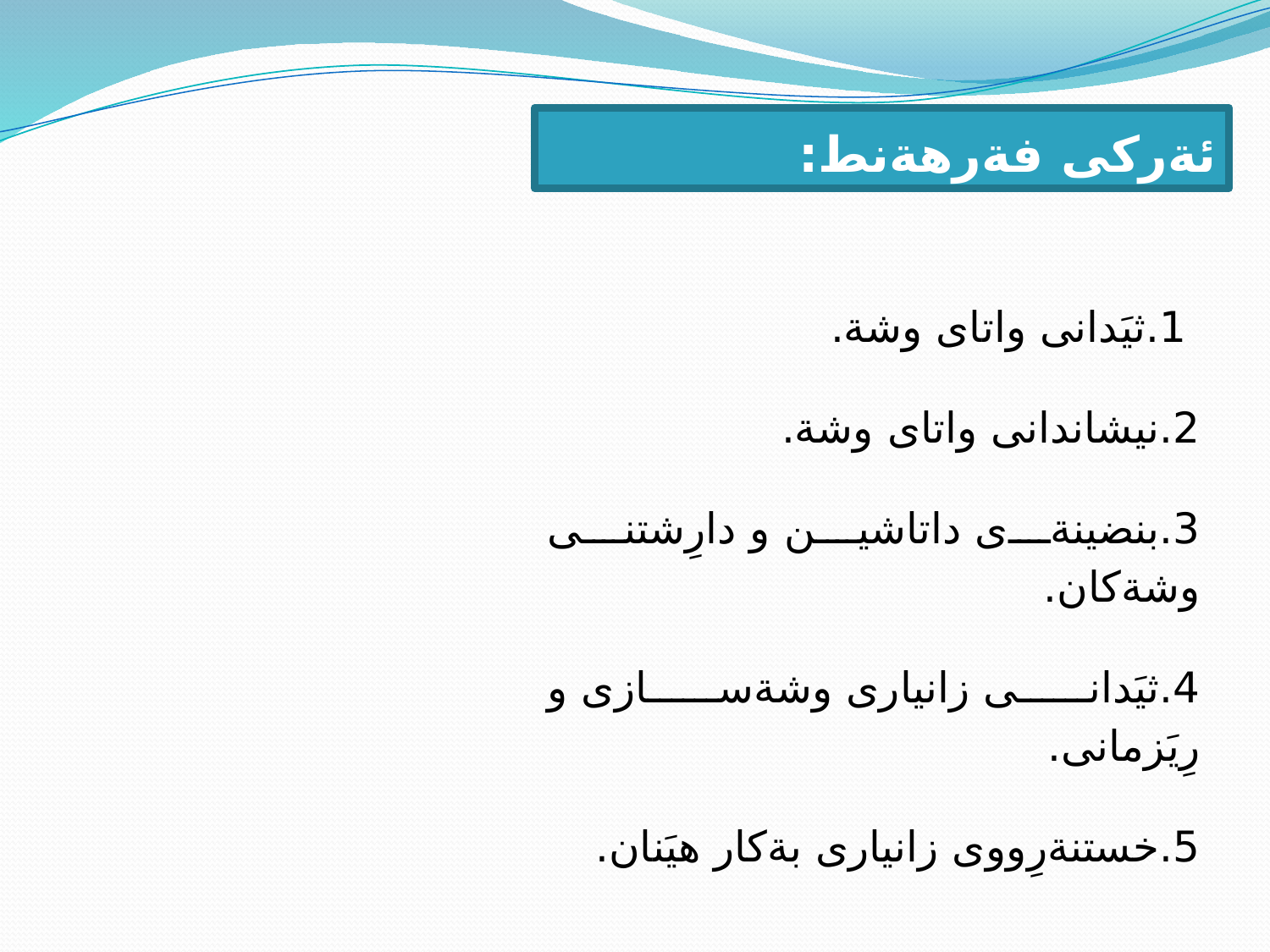

ئةركى فةرهةنط:
 1.ثيَدانى واتاى وشة.
2.نيشاندانى واتاى وشة.
3.بنضينةى داتاشين و دارِشتنى وشةكان.
4.ثيَدانى زانيارى وشةسازى و رِيَزمانى.
5.خستنةرِووى زانيارى بةكار هيَنان.